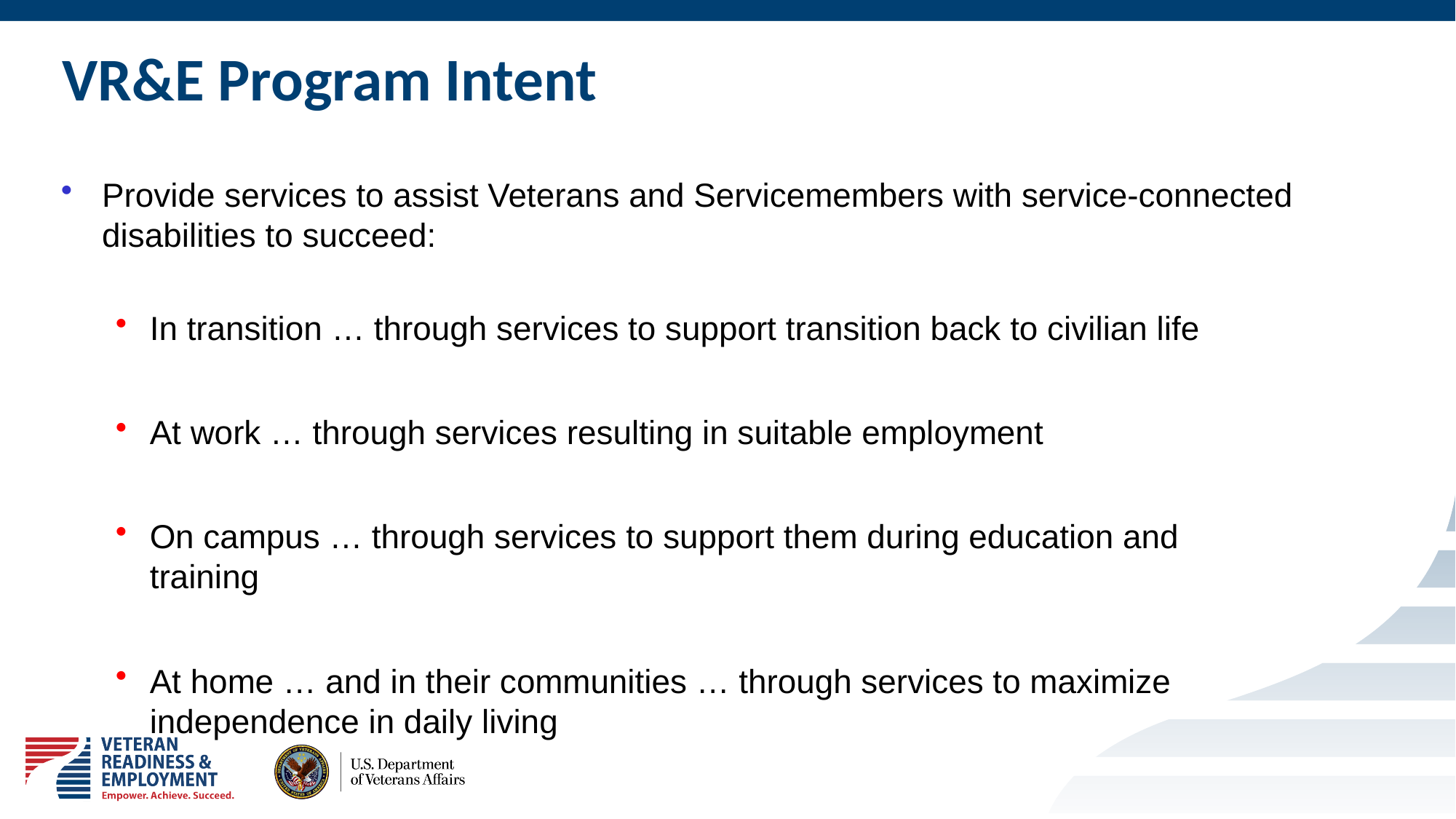

# VR&E Program Intent
Provide services to assist Veterans and Servicemembers with service-connected disabilities to succeed:

In transition … through services to support transition back to civilian life

At work … through services resulting in suitable employment

On campus … through services to support them during education and training

At home … and in their communities … through services to maximize independence in daily living